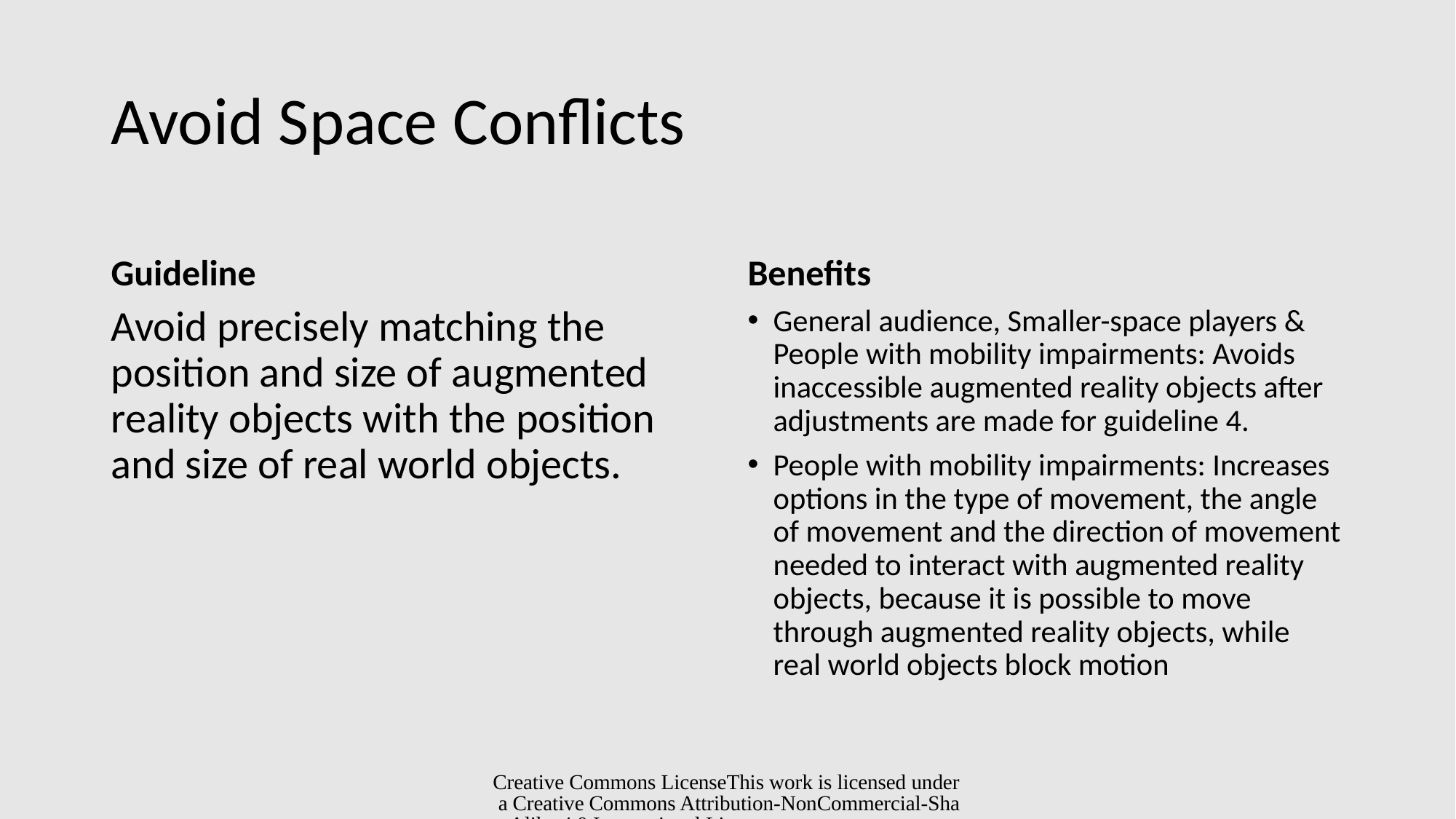

# Avoid Space Conflicts
Guideline
Benefits
Avoid precisely matching the position and size of augmented reality objects with the position and size of real world objects.
General audience, Smaller-space players & People with mobility impairments: Avoids inaccessible augmented reality objects after adjustments are made for guideline 4.
People with mobility impairments: Increases options in the type of movement, the angle of movement and the direction of movement needed to interact with augmented reality objects, because it is possible to move through augmented reality objects, while real world objects block motion
Creative Commons License
This work is licensed under a Creative Commons Attribution-NonCommercial-ShareAlike 4.0 International License